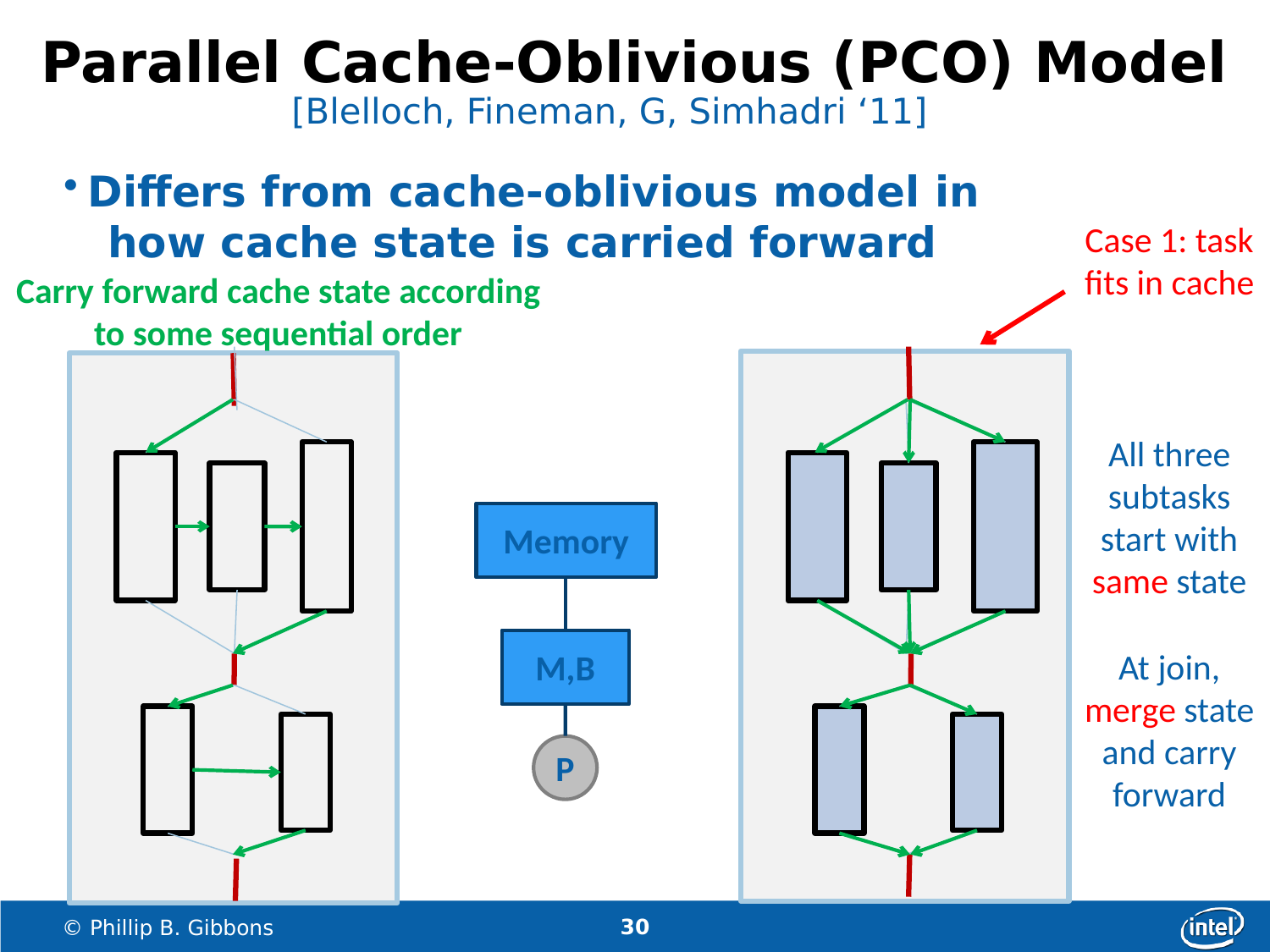

# Parallel Cache-Oblivious (PCO) Model
 [Blelloch, Fineman, G, Simhadri ‘11]
 Differs from cache-oblivious model in
   how cache state is carried forward
Case 1: task fits in cache
Carry forward cache state according to some sequential order

All three subtasks start with same state

Memory
M,B
At join, merge state and carry forward

P